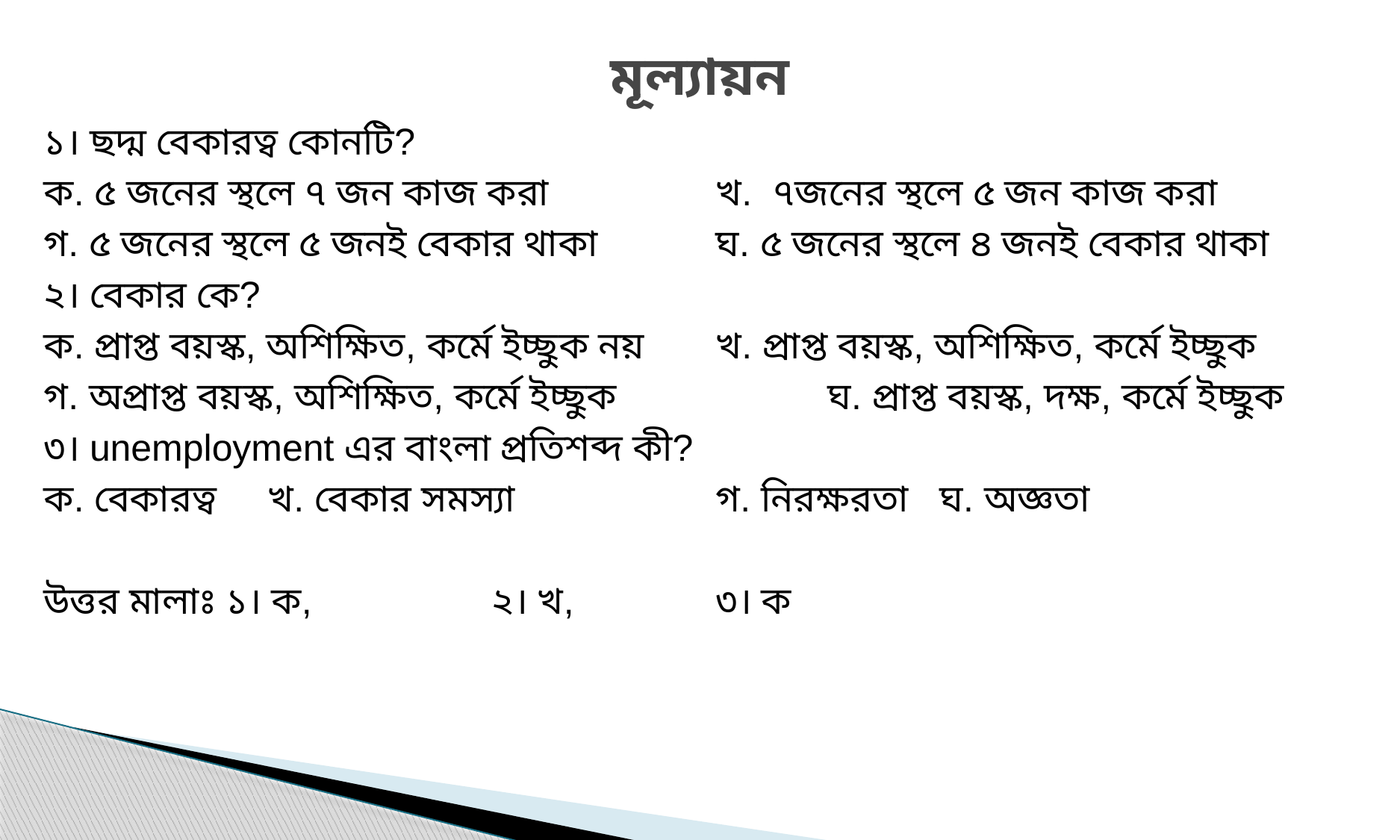

# মূল্যায়ন
১। ছদ্ম বেকারত্ব কোনটি?
ক. ৫ জনের স্থলে ৭ জন কাজ করা		খ.  ৭জনের স্থলে ৫ জন কাজ করা
গ. ৫ জনের স্থলে ৫ জনই বেকার থাকা  	ঘ. ৫ জনের স্থলে ৪ জনই বেকার থাকা
২। বেকার কে?
ক. প্রাপ্ত বয়স্ক, অশিক্ষিত, কর্মে ইচ্ছুক নয়	খ. প্রাপ্ত বয়স্ক, অশিক্ষিত, কর্মে ইচ্ছুক
গ. অপ্রাপ্ত বয়স্ক, অশিক্ষিত, কর্মে ইচ্ছুক		ঘ. প্রাপ্ত বয়স্ক, দক্ষ, কর্মে ইচ্ছুক
৩। unemployment এর বাংলা প্রতিশব্দ কী?
ক. বেকারত্ব	খ. বেকার সমস্যা		গ. নিরক্ষরতা	ঘ. অজ্ঞতা

উত্তর মালাঃ ১। ক,		২। খ,		৩। ক